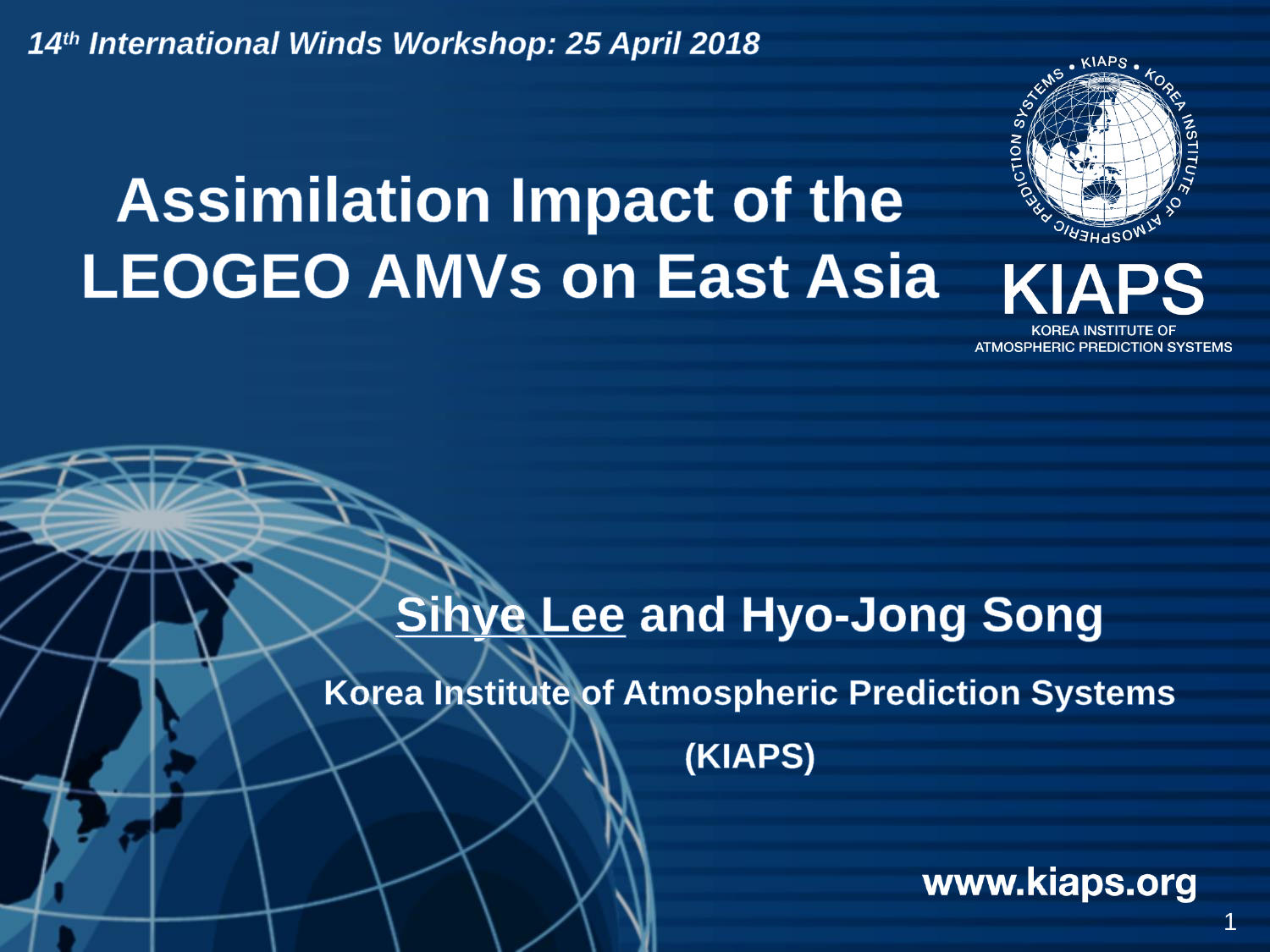

14th International Winds Workshop: 25 April 2018
Assimilation Impact of the LEOGEO AMVs on East Asia
Sihye Lee and Hyo-Jong Song
Korea Institute of Atmospheric Prediction Systems (KIAPS)
1